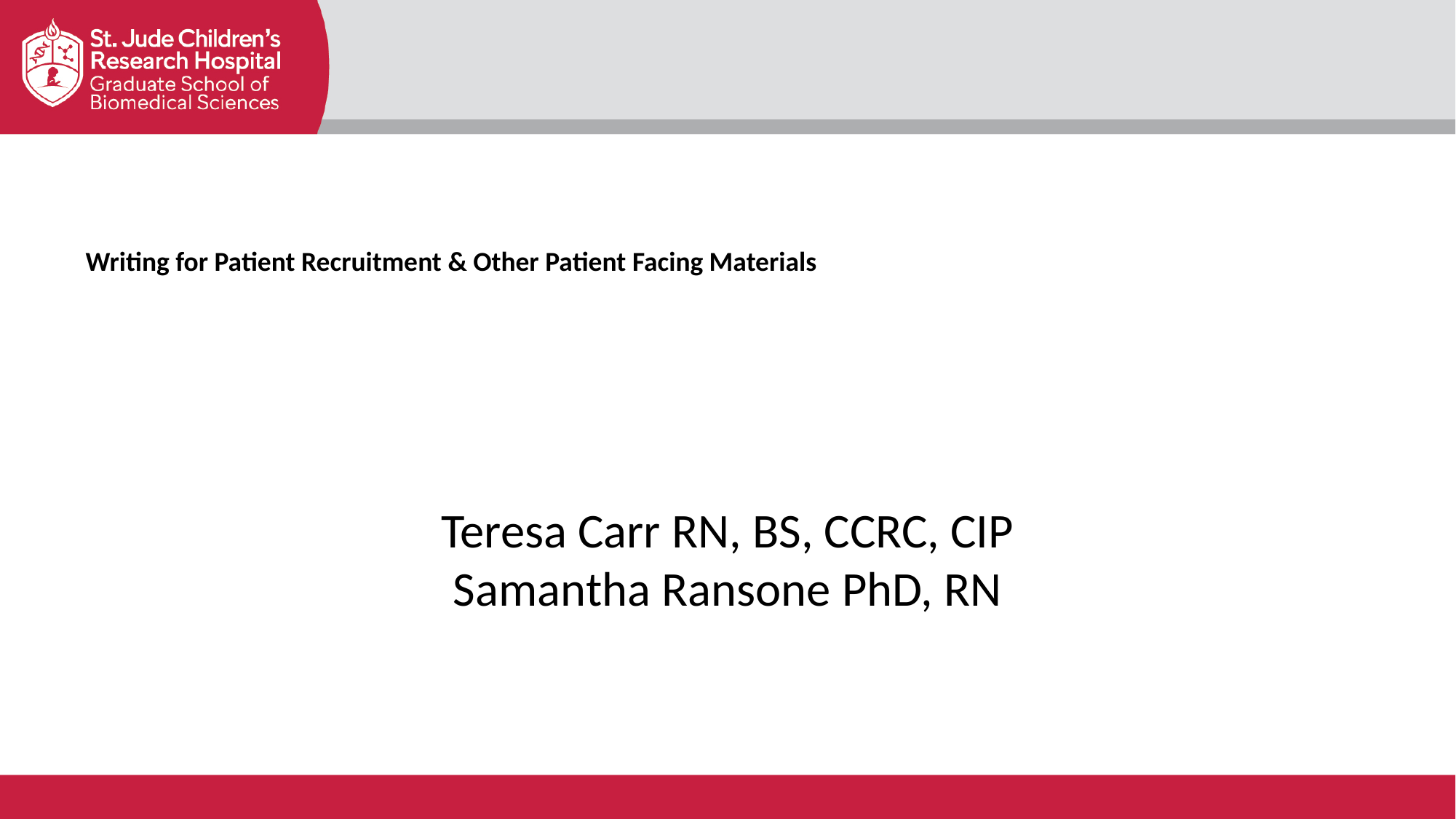

Writing for Patient Recruitment & Other Patient Facing Materials
Teresa Carr RN, BS, CCRC, CIP
Samantha Ransone PhD, RN